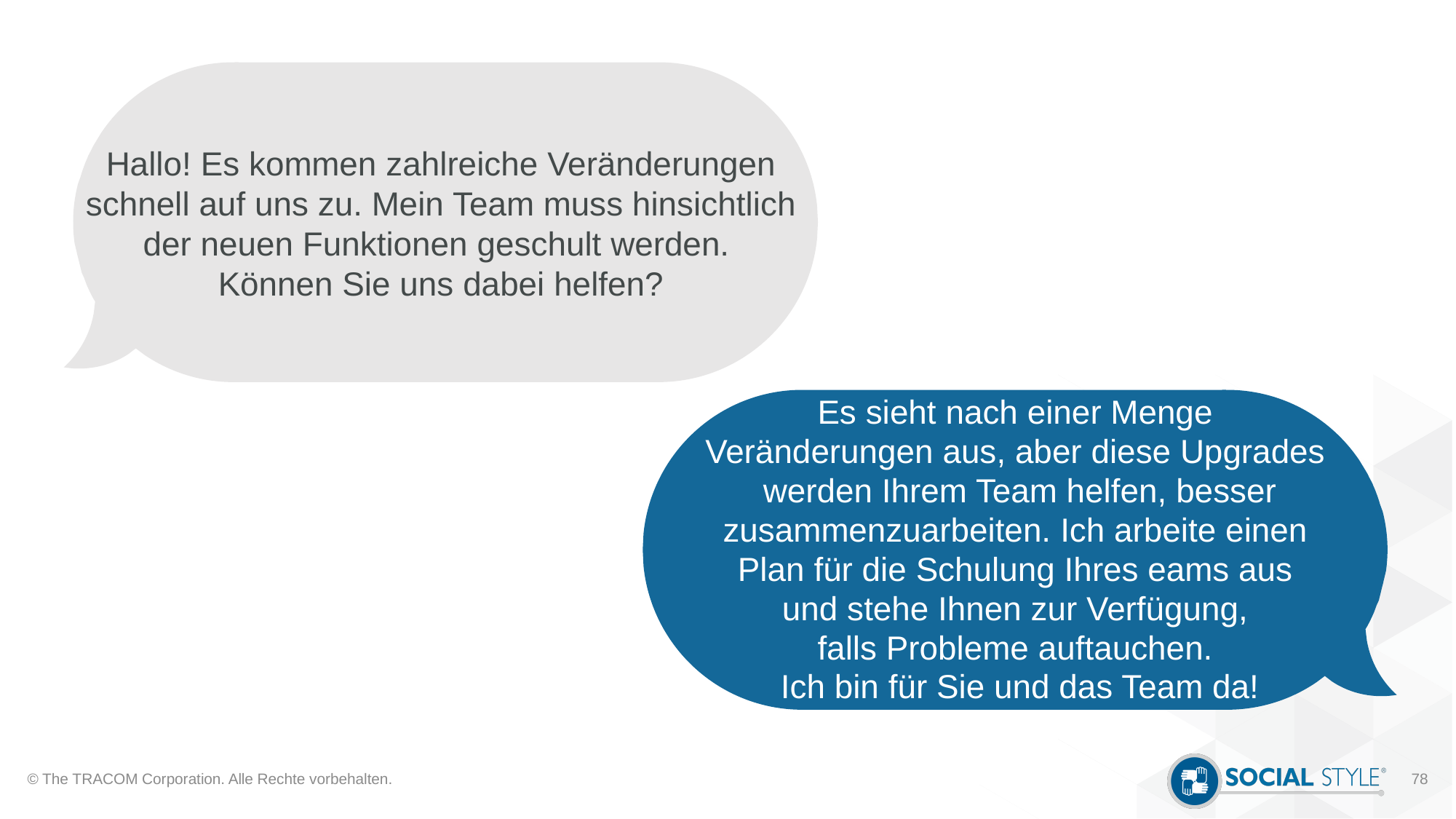

Hallo! Es kommen zahlreiche Veränderungen schnell auf uns zu. Mein Team muss hinsichtlich der neuen Funktionen geschult werden.
Können Sie uns dabei helfen?
Es sieht nach einer Menge
Veränderungen aus, aber diese Upgrades
werden Ihrem Team helfen, besser zusammenzuarbeiten. Ich arbeite einen
Plan für die Schulung Ihres eams aus
und stehe Ihnen zur Verfügung,
falls Probleme auftauchen.
Ich bin für Sie und das Team da!
© The TRACOM Corporation. Alle Rechte vorbehalten.
78